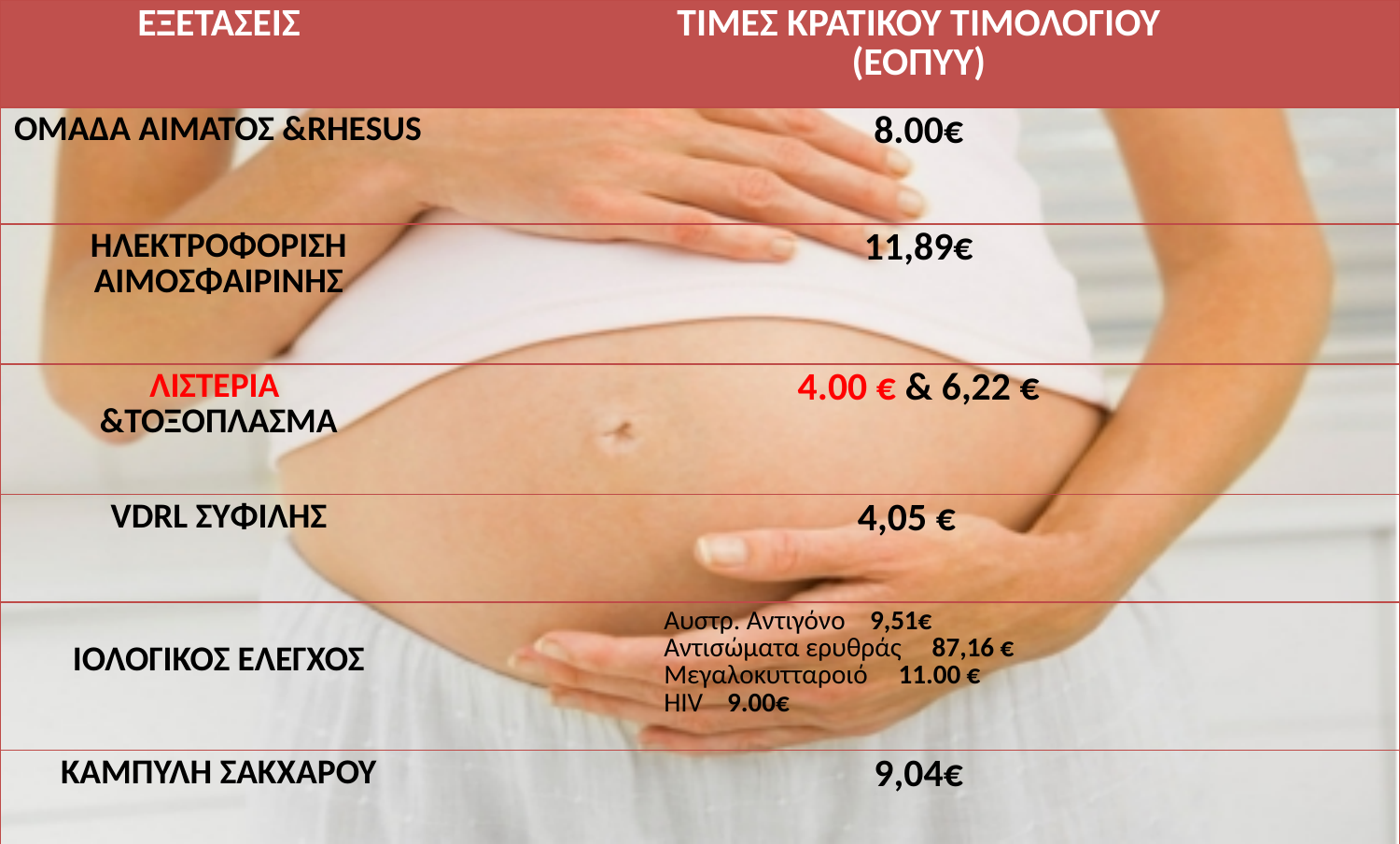

| ΕΞΕΤΑΣΕΙΣ | ΤΙΜΕΣ ΚΡΑΤΙΚΟΥ ΤΙΜΟΛΟΓΙΟΥ (ΕΟΠΥΥ) |
| --- | --- |
| ΟΜΑΔΑ ΑΙΜΑΤΟΣ &RHESUS | 8.00€ |
| ΗΛΕΚΤΡΟΦΟΡΙΣΗ ΑΙΜΟΣΦΑΙΡΙΝΗΣ | 11,89€ |
| ΛΙΣΤΕΡΙΑ &ΤΟΞΟΠΛΑΣΜΑ | 4.00 € & 6,22 € |
| VDRL ΣΥΦΙΛΗΣ | 4,05 € |
| ΙΟΛΟΓΙΚΟΣ ΕΛΕΓΧΟΣ | Αυστρ. Αντιγόνο 9,51€ Αντισώματα ερυθράς 87,16 € Μεγαλοκυτταροιό 11.00 € HIV 9.00€ |
| ΚΑΜΠΥΛΗ ΣΑΚΧΑΡΟΥ | 9,04€ |
#